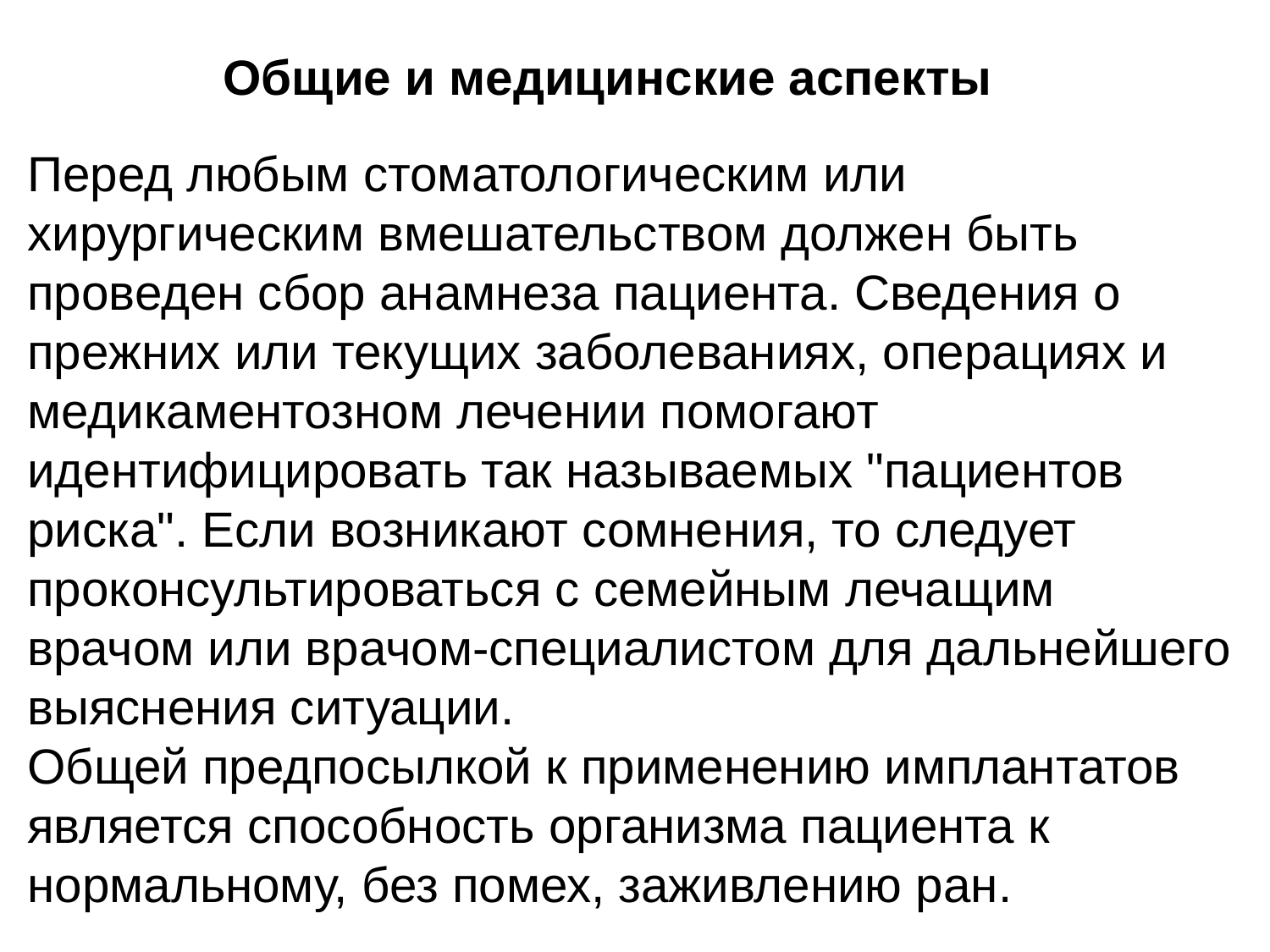

Общие и медицинские аспекты
Перед любым стоматологическим или хирургическим вмешательством должен быть проведен сбор анамнеза пациента. Сведения о прежних или текущих заболеваниях, операциях и медикаментозном лечении помогают идентифицировать так называемых "пациентов риска". Если возникают сомнения, то следует проконсультироваться с семейным лечащим врачом или врачом-специалистом для дальнейшего выяснения ситуации.
Общей предпосылкой к применению имплантатов является способность организма пациента к нормальному, без помех, заживлению ран.